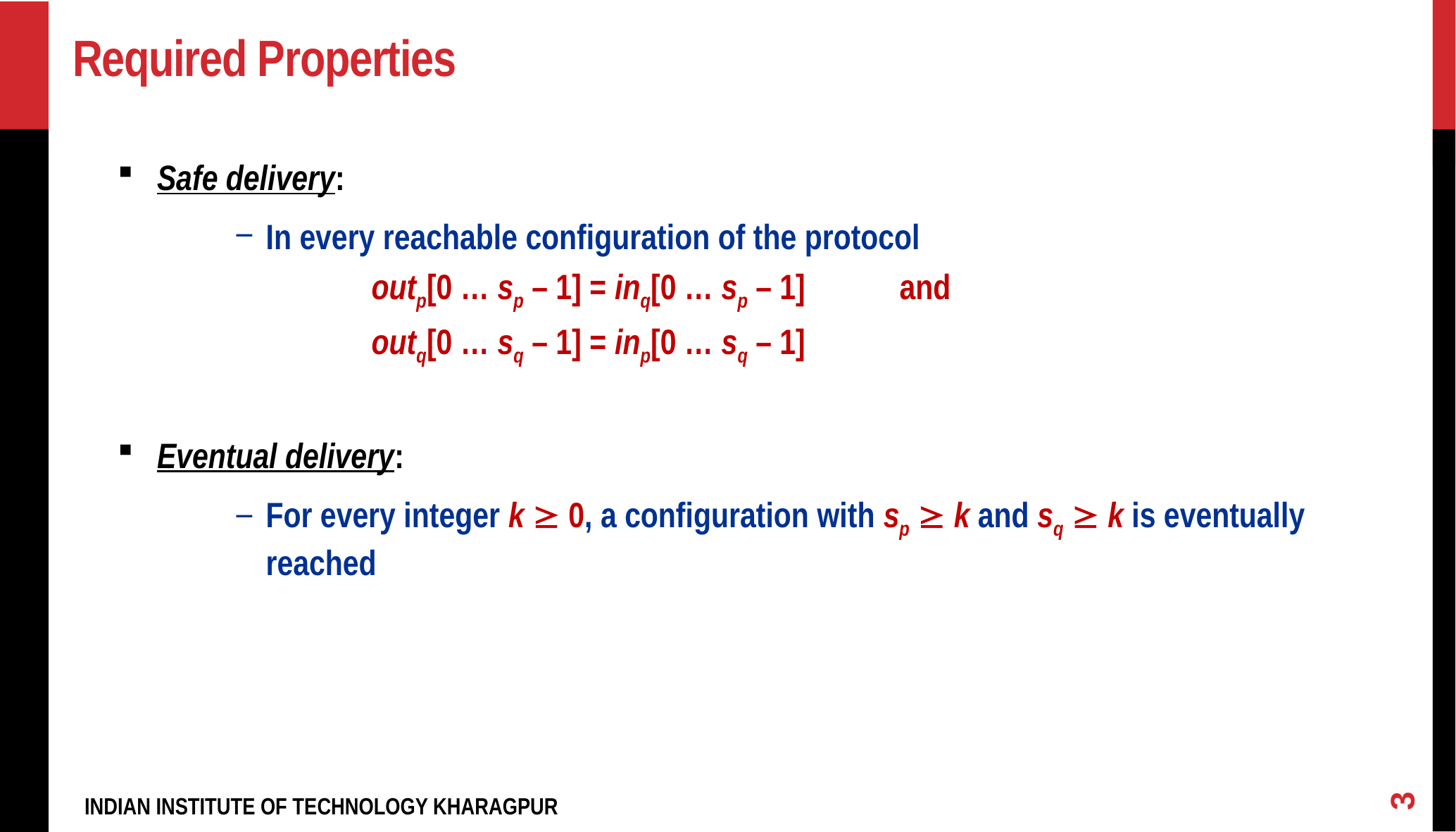

# Required Properties
Safe delivery:
In every reachable configuration of the protocol
		outp[0 … sp – 1] = inq[0 … sp – 1] 	and
		outq[0 … sq – 1] = inp[0 … sq – 1]

Eventual delivery:
For every integer k ≥ 0, a configuration with sp ≥ k and sq ≥ k is eventually reached

3
INDIAN INSTITUTE OF TECHNOLOGY KHARAGPUR